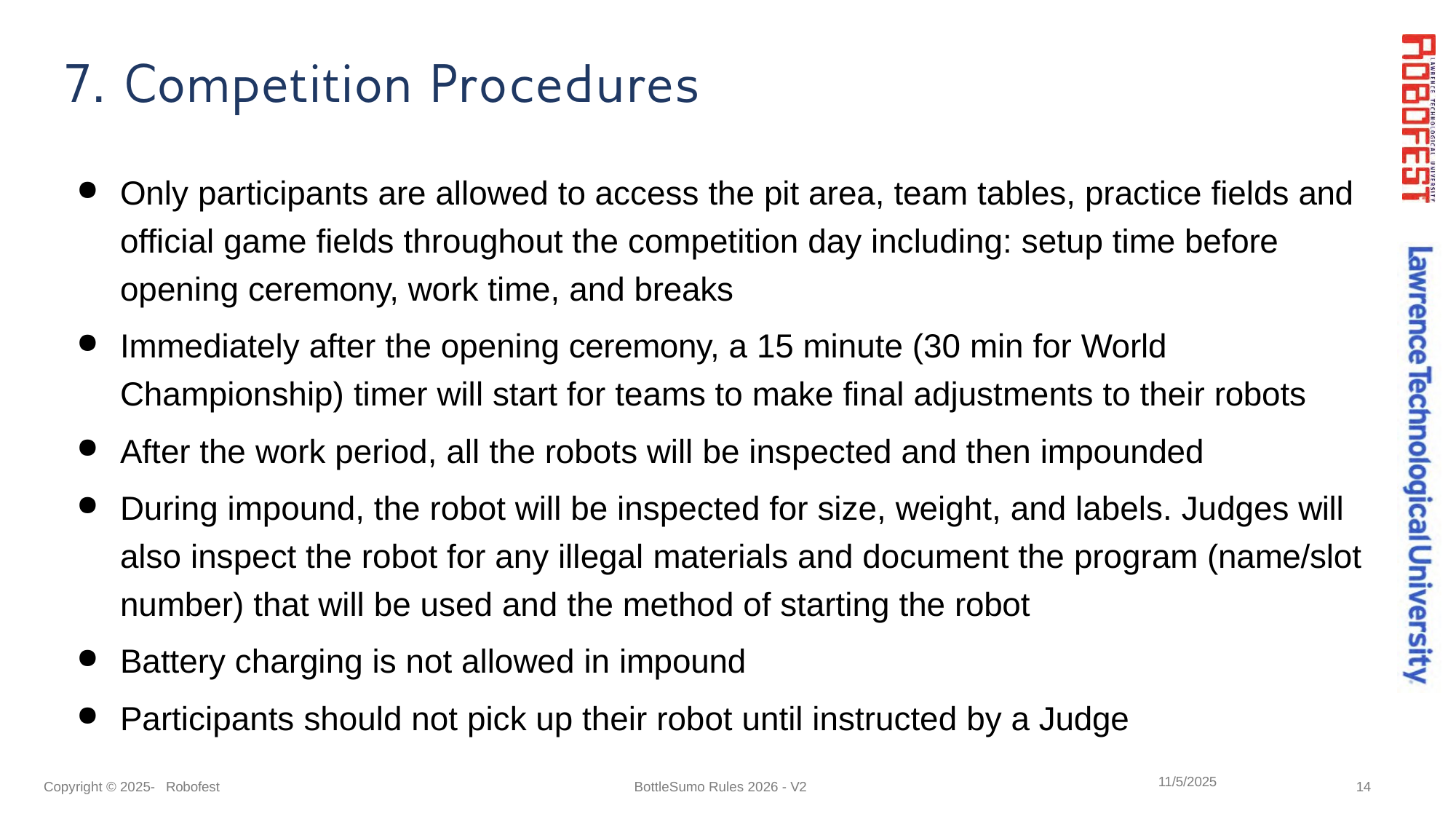

# 7. Competition Procedures
Only participants are allowed to access the pit area, team tables, practice fields and official game fields throughout the competition day including: setup time before opening ceremony, work time, and breaks
Immediately after the opening ceremony, a 15 minute (30 min for World Championship) timer will start for teams to make final adjustments to their robots
After the work period, all the robots will be inspected and then impounded
During impound, the robot will be inspected for size, weight, and labels. Judges will also inspect the robot for any illegal materials and document the program (name/slot number) that will be used and the method of starting the robot
Battery charging is not allowed in impound
Participants should not pick up their robot until instructed by a Judge
11/5/2025
Copyright © 2025- Robofest
BottleSumo Rules 2026 - V2
14